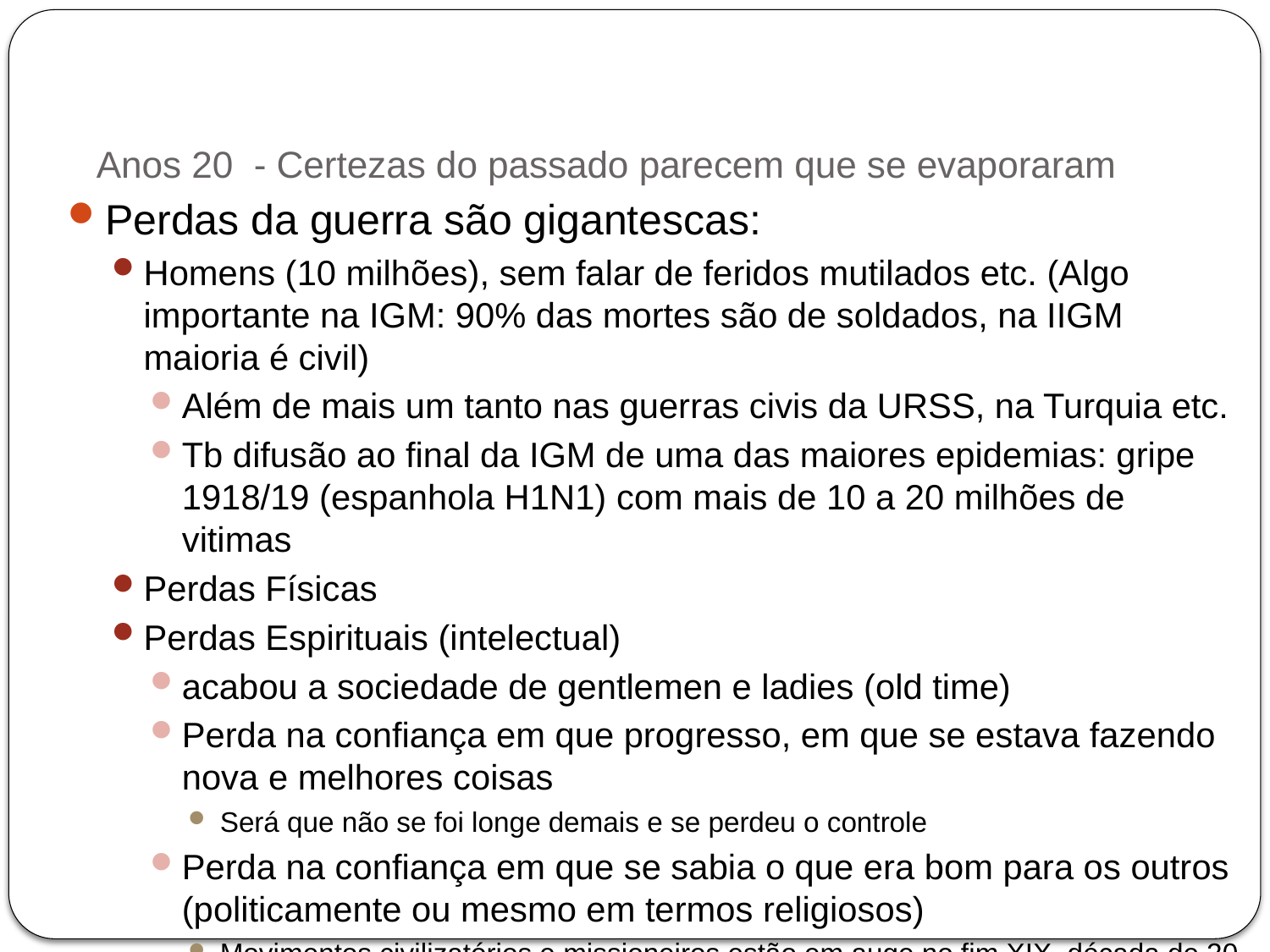

# Anos 20  - Certezas do passado parecem que se evaporaram
Perdas da guerra são gigantescas:
Homens (10 milhões), sem falar de feridos mutilados etc. (Algo importante na IGM: 90% das mortes são de soldados, na IIGM maioria é civil)
Além de mais um tanto nas guerras civis da URSS, na Turquia etc.
Tb difusão ao final da IGM de uma das maiores epidemias: gripe  1918/19 (espanhola H1N1) com mais de 10 a 20 milhões de vitimas
Perdas Físicas
Perdas Espirituais (intelectual)
acabou a sociedade de gentlemen e ladies (old time)
Perda na confiança em que progresso, em que se estava fazendo nova e melhores coisas
Será que não se foi longe demais e se perdeu o controle
Perda na confiança em que se sabia o que era bom para os outros (politicamente ou mesmo em termos religiosos)
Movimentos civilizatórios e missioneiros estão em auge no fim XIX, década de 20 problemas com estes movimentos